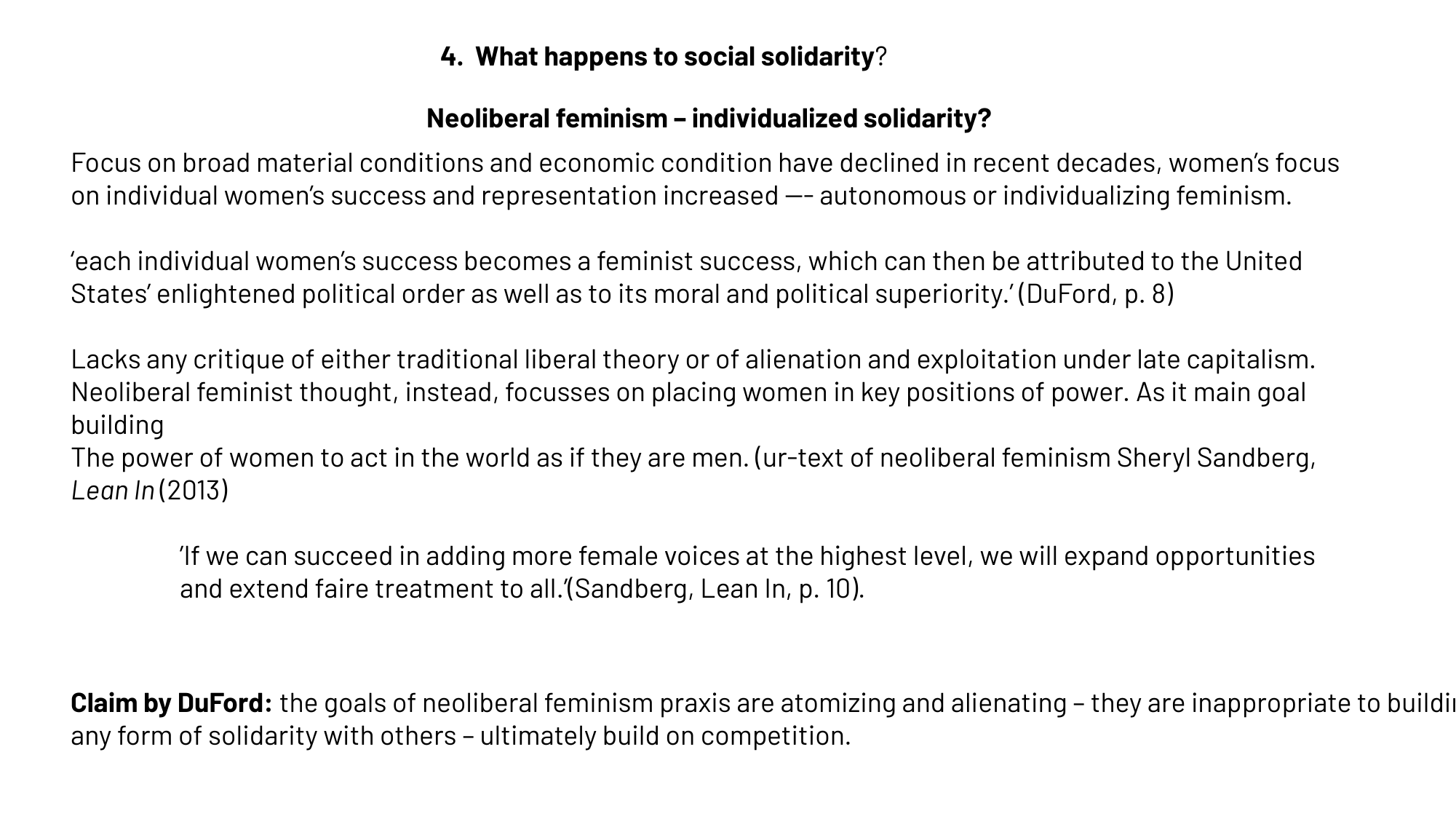

4.  What happens to social solidarity?
Neoliberal feminism – individualized solidarity?
Focus on broad material conditions and economic condition have declined in recent decades, women’s focus on individual women’s success and representation increased --- autonomous or individualizing feminism.

‘each individual women’s success becomes a feminist success, which can then be attributed to the United States’ enlightened political order as well as to its moral and political superiority.’ (DuFord, p. 8)

Lacks any critique of either traditional liberal theory or of alienation and exploitation under late capitalism.
Neoliberal feminist thought, instead, focusses on placing women in key positions of power. As it main goal building
The power of women to act in the world as if they are men. (ur-text of neoliberal feminism Sheryl Sandberg,
Lean In (2013)

	’If we can succeed in adding more female voices at the highest level, we will expand opportunities 	and extend faire treatment to all.’(Sandberg, Lean In, p. 10).
Claim by DuFord: the goals of neoliberal feminism praxis are atomizing and alienating – they are inappropriate to building
any form of solidarity with others – ultimately build on competition.